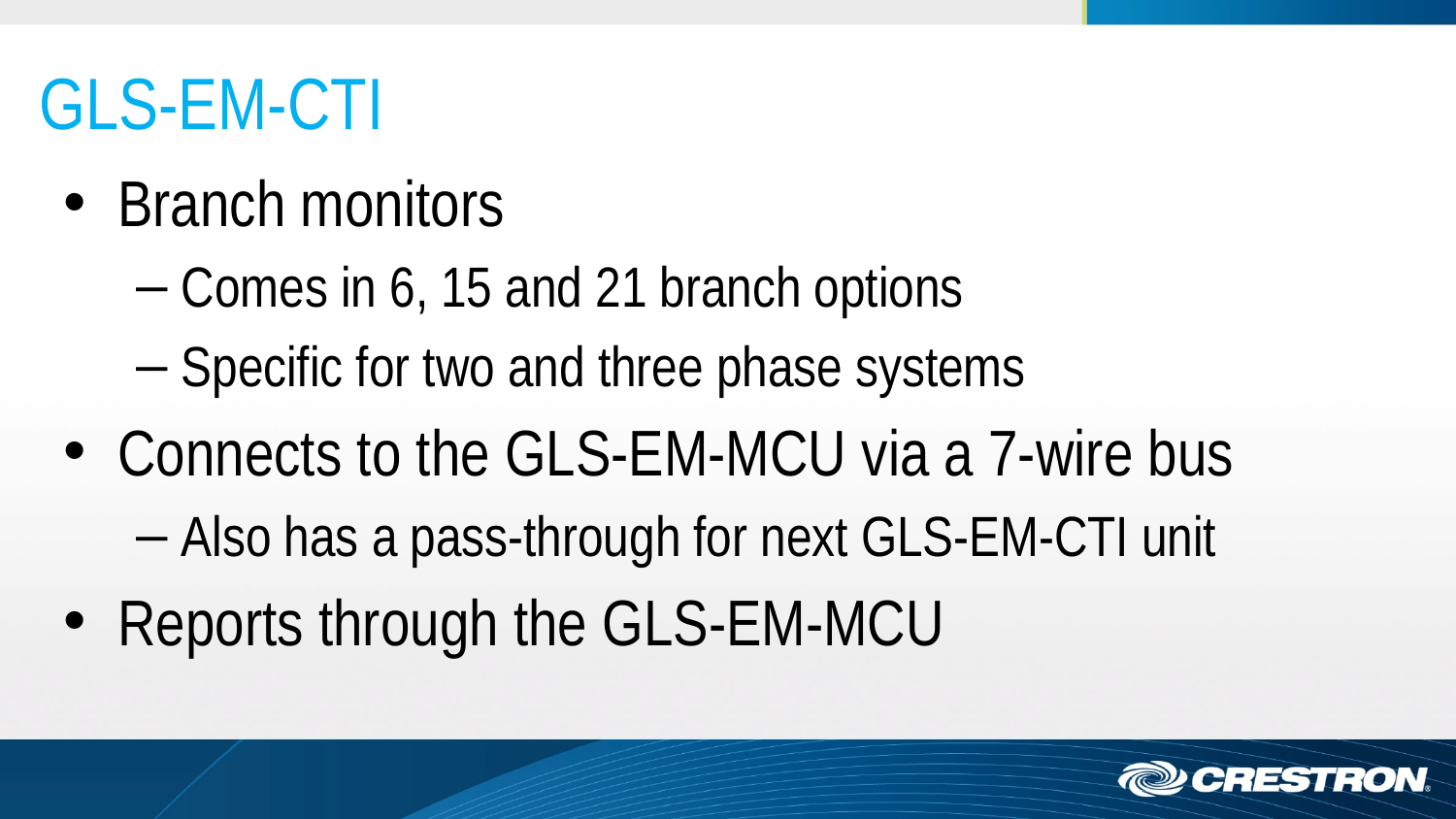

# GLS-EM-CTI
Branch monitors
Comes in 6, 15 and 21 branch options
Specific for two and three phase systems
Connects to the GLS-EM-MCU via a 7-wire bus
Also has a pass-through for next GLS-EM-CTI unit
Reports through the GLS-EM-MCU